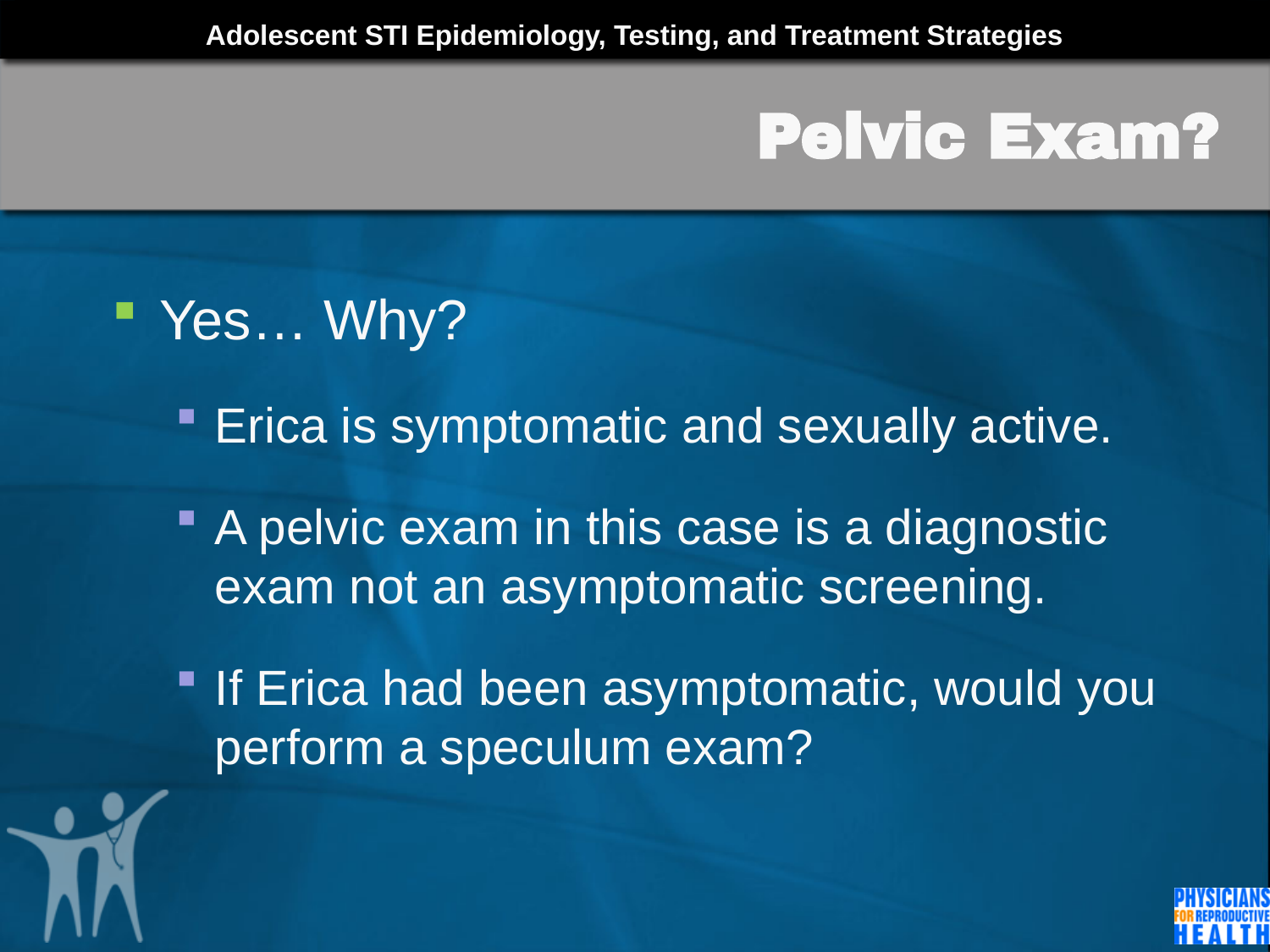

# Pelvic Exam?
Yes… Why?
Erica is symptomatic and sexually active.
A pelvic exam in this case is a diagnostic exam not an asymptomatic screening.
If Erica had been asymptomatic, would you perform a speculum exam?